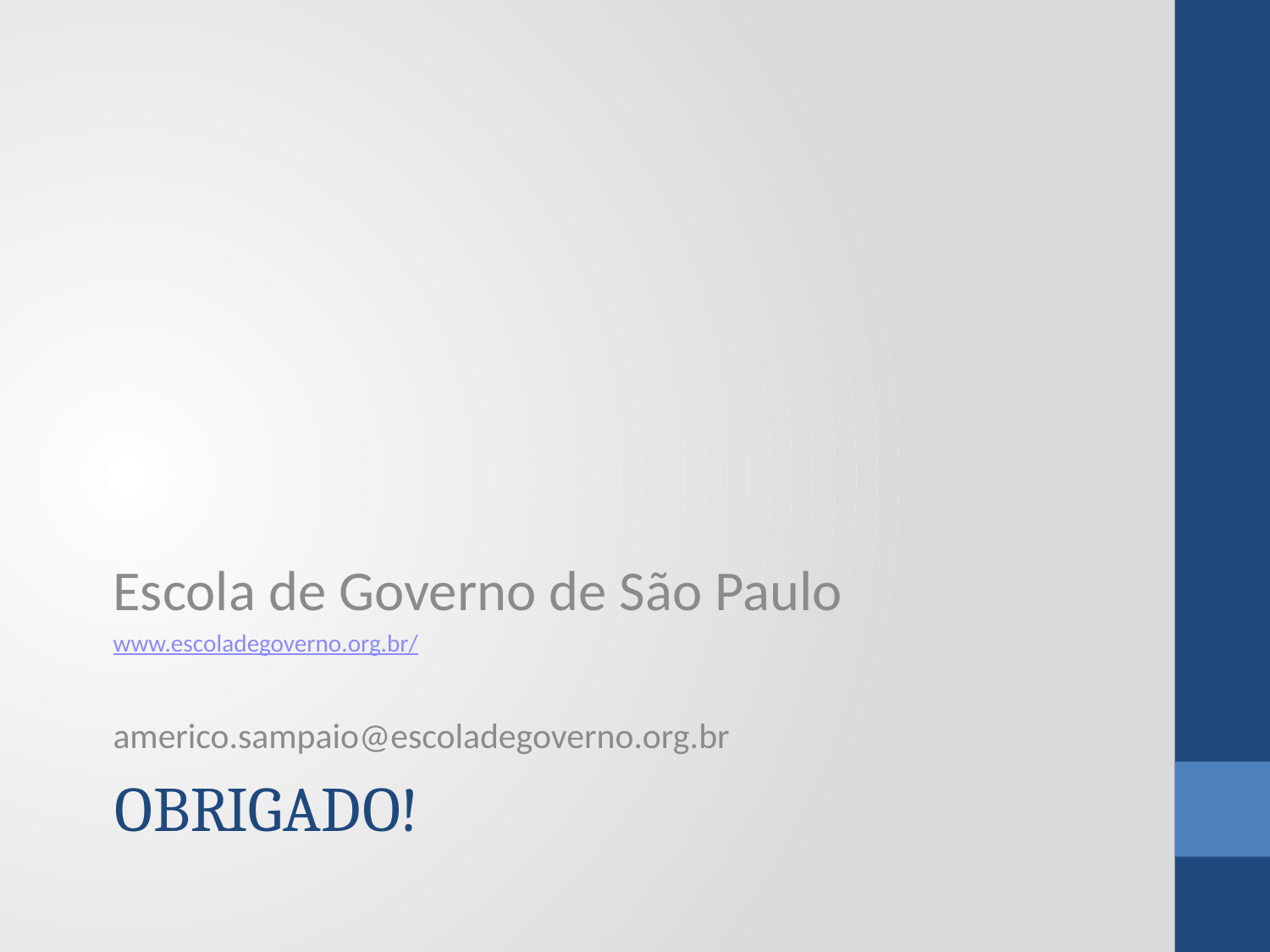

Escola de Governo de São Paulo
www.escoladegoverno.org.br/

americo.sampaio@escoladegoverno.org.br
# Obrigado!